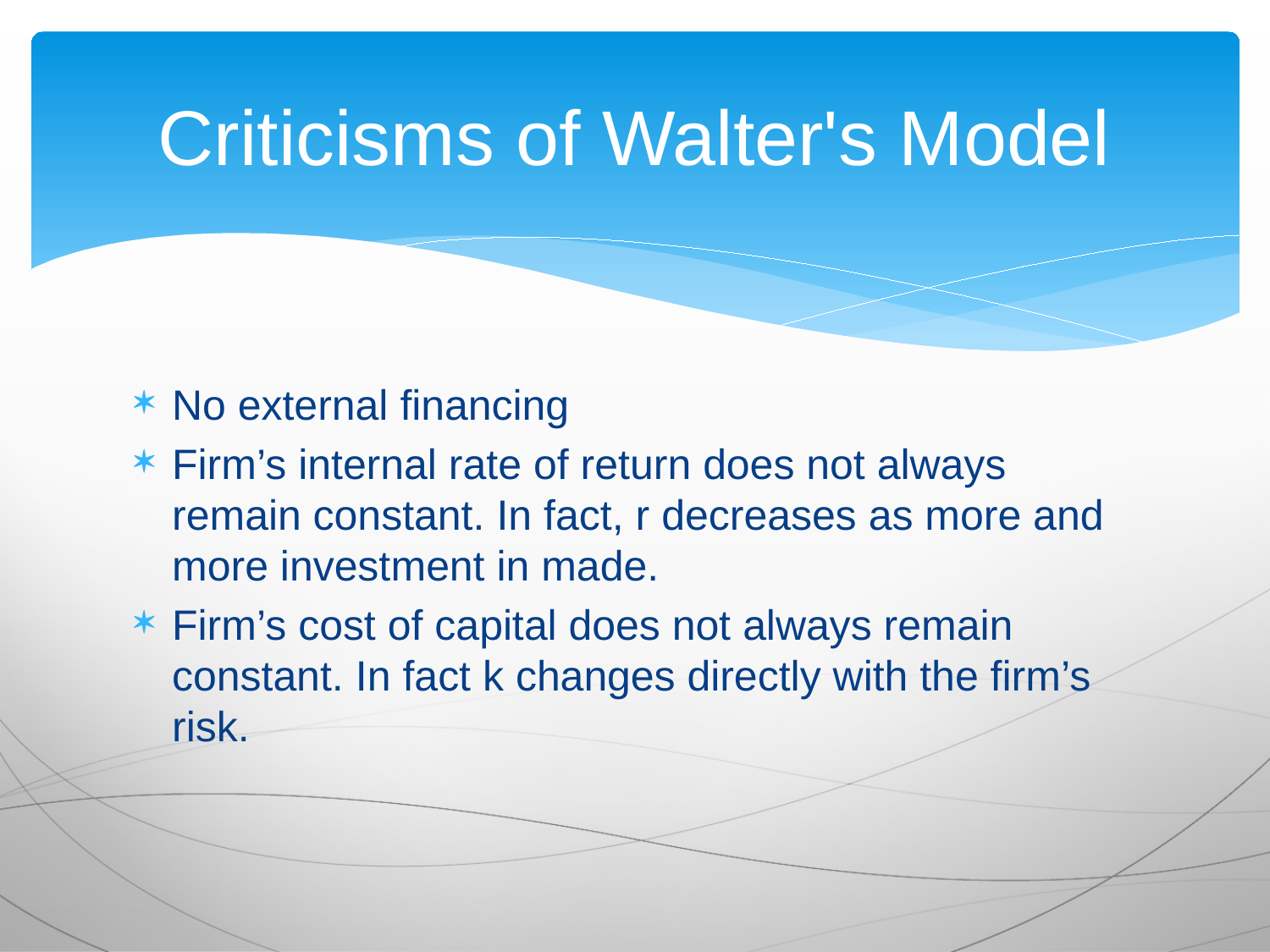

# Criticisms of Walter's Model
No external financing
Firm’s internal rate of return does not always remain constant. In fact, r decreases as more and more investment in made.
Firm’s cost of capital does not always remain constant. In fact k changes directly with the firm’s risk.